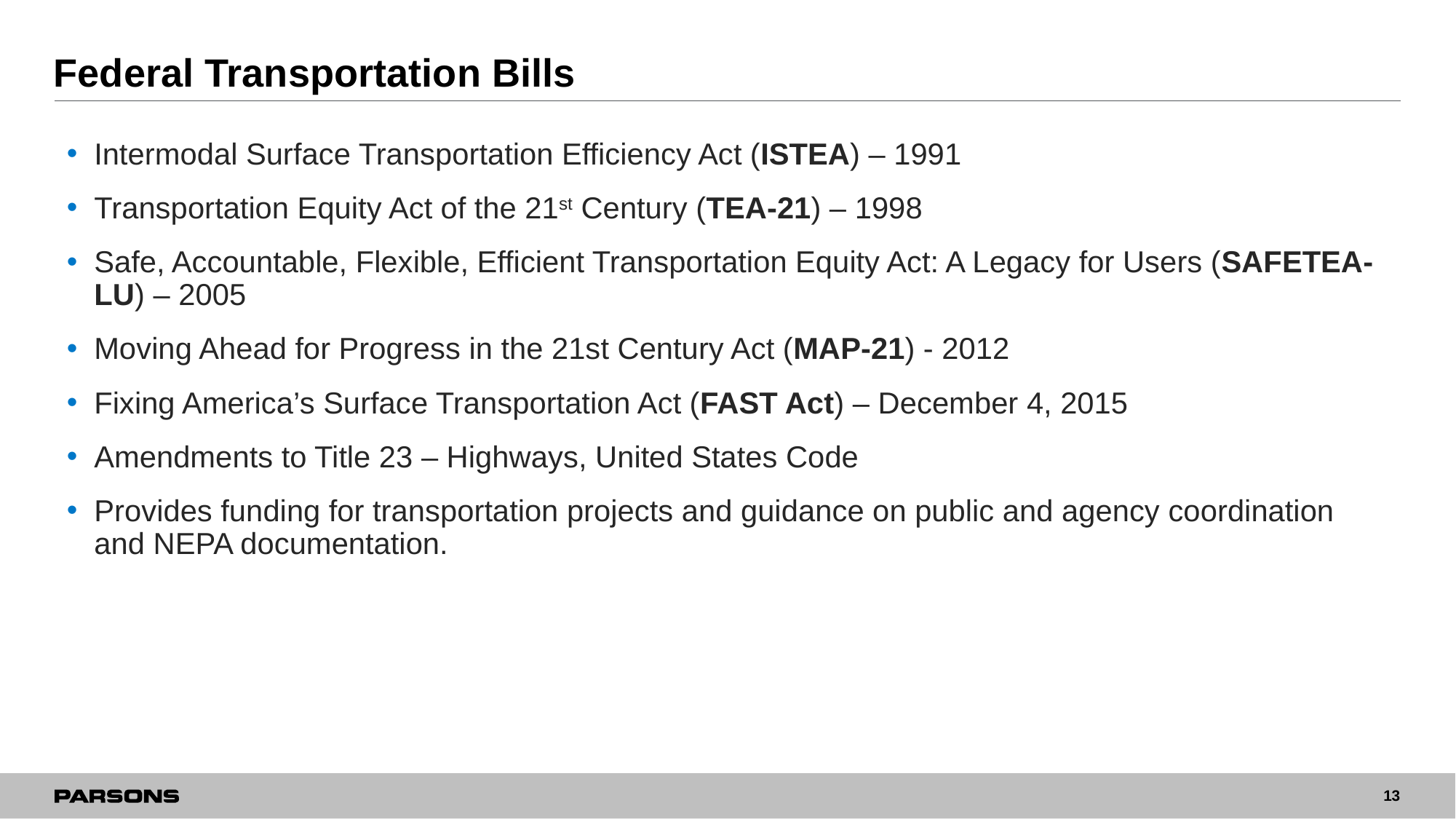

# Federal Transportation Bills
Intermodal Surface Transportation Efficiency Act (ISTEA) – 1991
Transportation Equity Act of the 21st Century (TEA-21) – 1998
Safe, Accountable, Flexible, Efficient Transportation Equity Act: A Legacy for Users (SAFETEA-LU) – 2005
Moving Ahead for Progress in the 21st Century Act (MAP-21) - 2012
Fixing America’s Surface Transportation Act (FAST Act) – December 4, 2015
Amendments to Title 23 – Highways, United States Code
Provides funding for transportation projects and guidance on public and agency coordination and NEPA documentation.

13